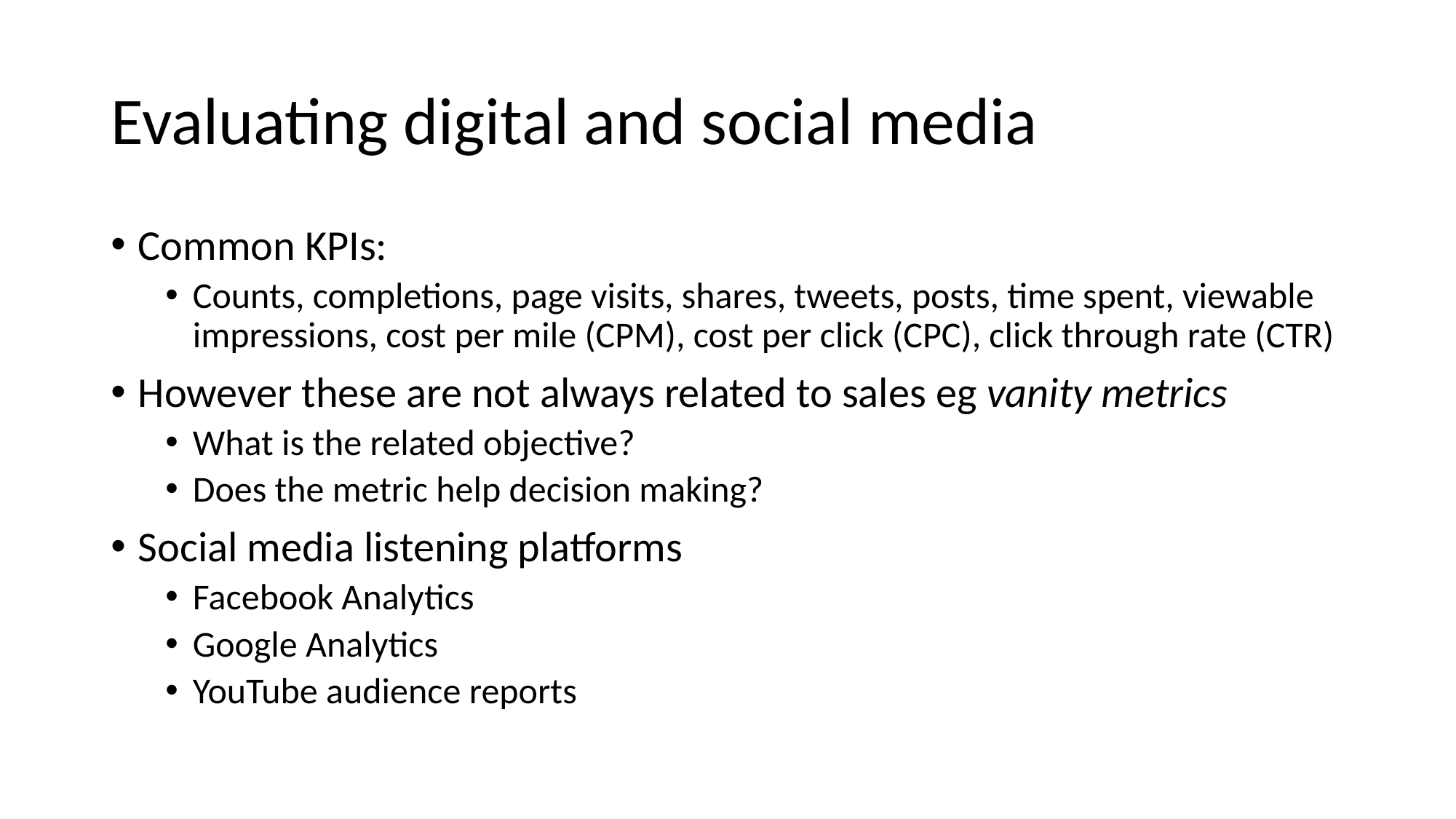

# Evaluating digital and social media
Common KPIs:
Counts, completions, page visits, shares, tweets, posts, time spent, viewable impressions, cost per mile (CPM), cost per click (CPC), click through rate (CTR)
However these are not always related to sales eg vanity metrics
What is the related objective?
Does the metric help decision making?
Social media listening platforms
Facebook Analytics
Google Analytics
YouTube audience reports